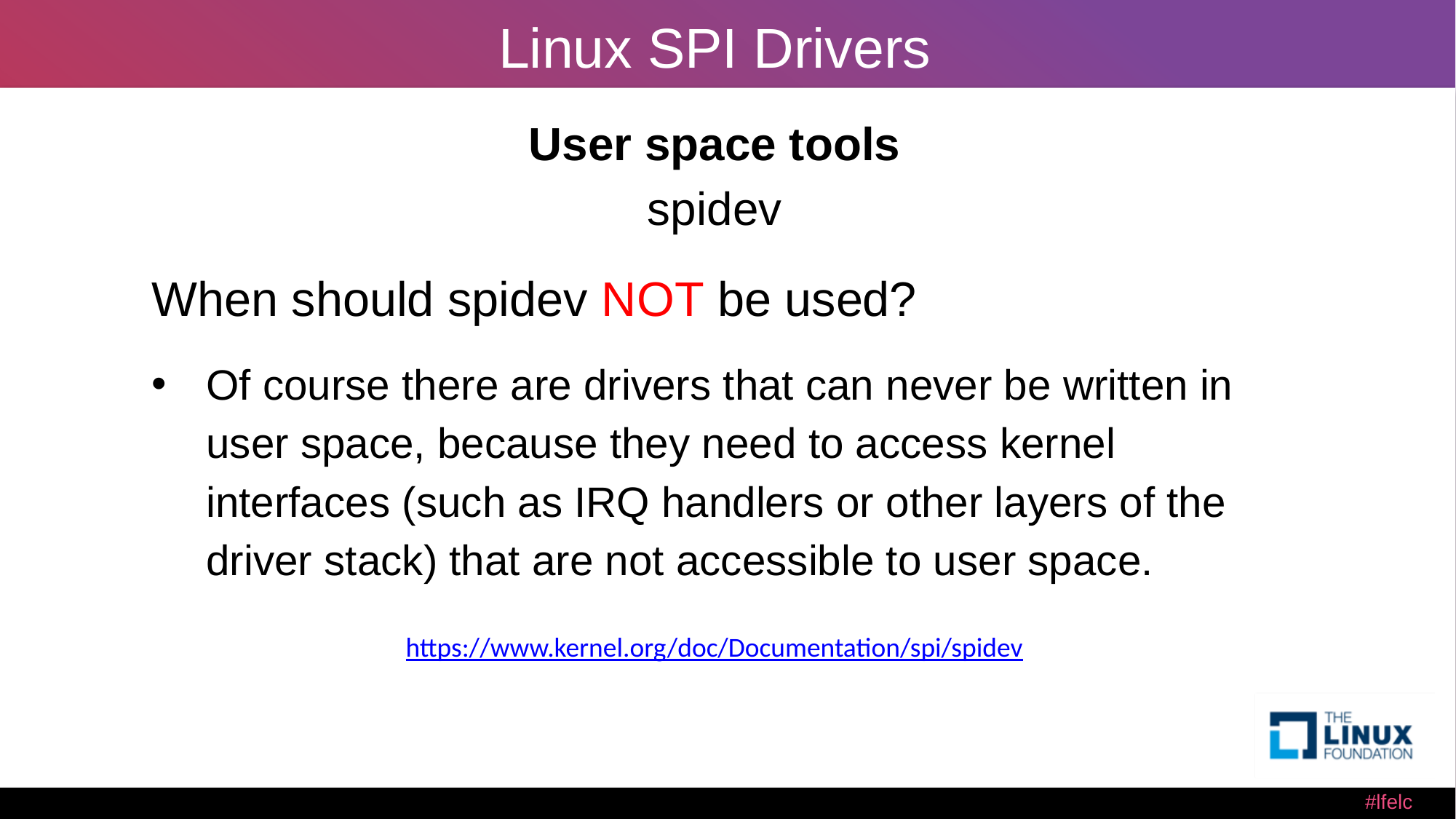

# Linux SPI Drivers
User space tools
spidev

When should spidev NOT be used?
Of course there are drivers that can never be written in user space, because they need to access kernel interfaces (such as IRQ handlers or other layers of the driver stack) that are not accessible to user space.

https://www.kernel.org/doc/Documentation/spi/spidev